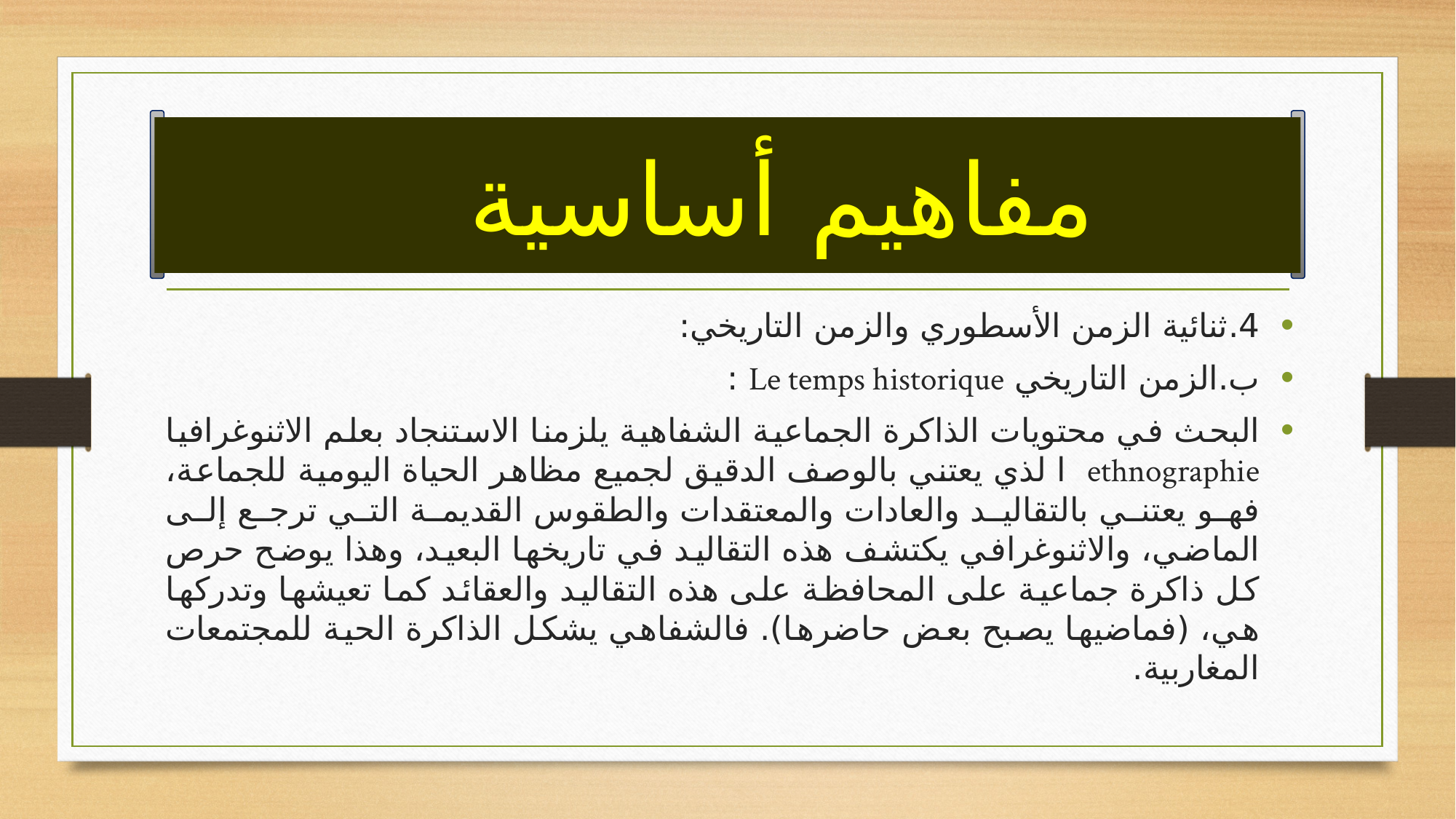

# مفاهيم أساسية
4.	ثنائية الزمن الأسطوري والزمن التاريخي:
ب‌.	الزمن التاريخي Le temps historique :
البحث في محتويات الذاكرة الجماعية الشفاهية يلزمنا الاستنجاد بعلم الاثنوغرافيا ethnographie  ا لذي يعتني بالوصف الدقيق لجميع مظاهر الحياة اليومية للجماعة، فهو يعتني بالتقاليد والعادات والمعتقدات والطقوس القديمة التي ترجع إلى الماضي، والاثنوغرافي يكتشف هذه التقاليد في تاريخها البعيد، وهذا يوضح حرص كل ذاكرة جماعية على المحافظة على هذه التقاليد والعقائد كما تعيشها وتدركها هي، (فماضيها يصبح بعض حاضرها). فالشفاهي يشكل الذاكرة الحية للمجتمعات المغاربية.